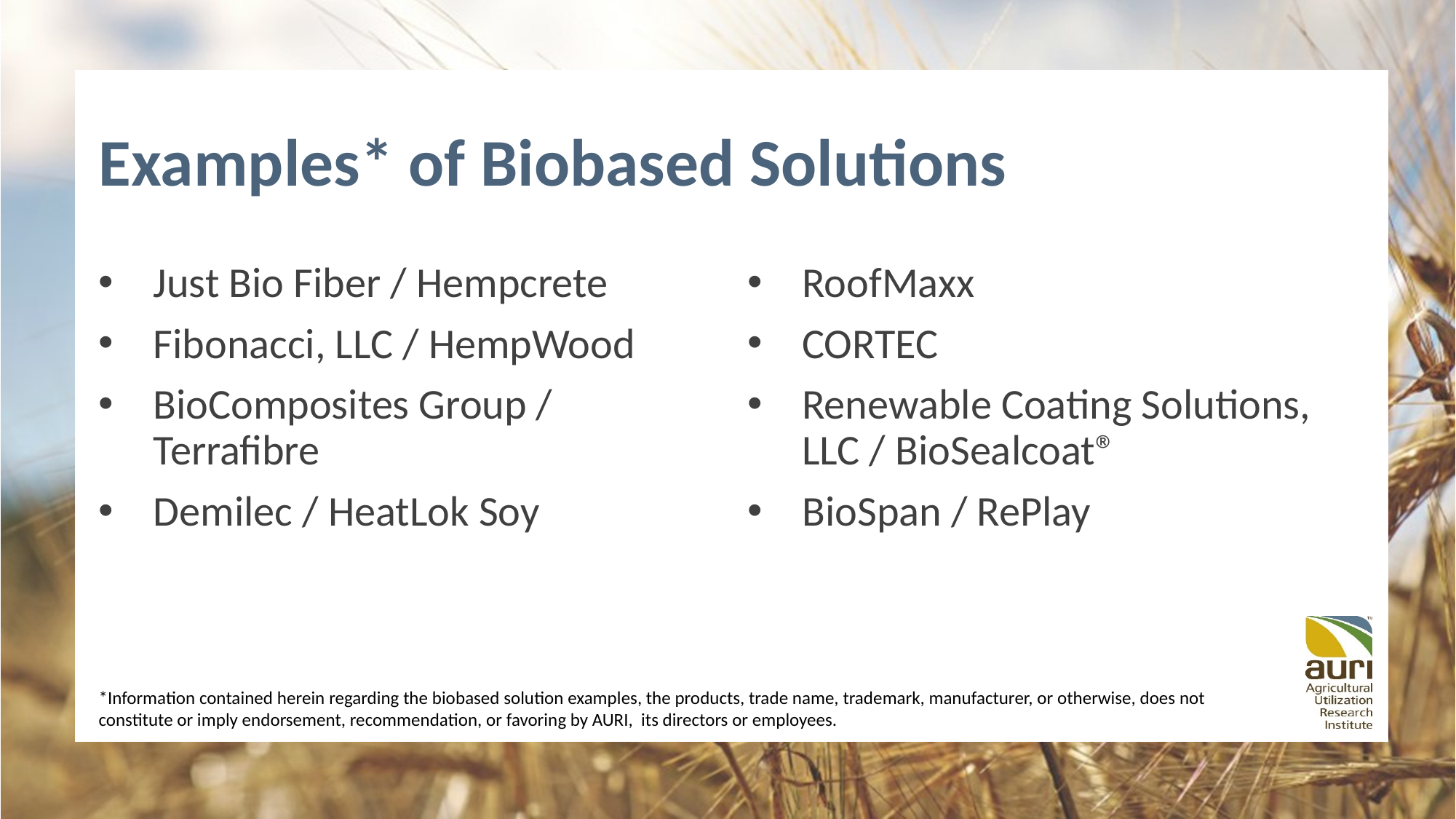

Examples* of Biobased Solutions
Just Bio Fiber / Hempcrete
Fibonacci, LLC / HempWood
BioComposites Group / Terrafibre
Demilec / HeatLok Soy
RoofMaxx
CORTEC
Renewable Coating Solutions, LLC / BioSealcoat®
BioSpan / RePlay

*Information contained herein regarding the biobased solution examples, the products, trade name, trademark, manufacturer, or otherwise, does not constitute or imply endorsement, recommendation, or favoring by AURI,  its directors or employees.